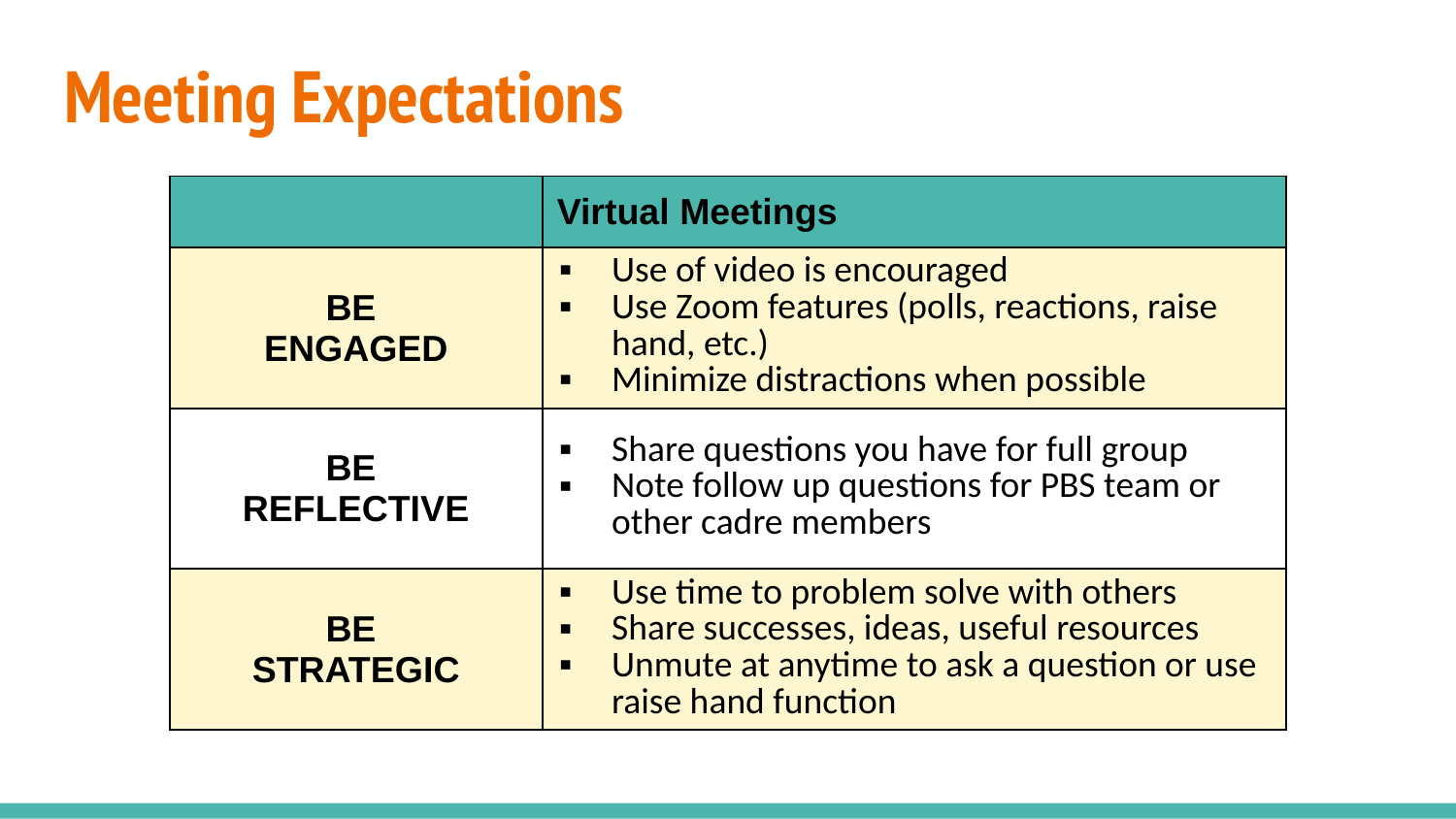

# Meeting Expectations
|  | Virtual Meetings |
| --- | --- |
| BE ENGAGED | Use of video is encouraged Use Zoom features (polls, reactions, raise hand, etc.) Minimize distractions when possible |
| BE REFLECTIVE | Share questions you have for full group Note follow up questions for PBS team or other cadre members |
| BE STRATEGIC | Use time to problem solve with others Share successes, ideas, useful resources Unmute at anytime to ask a question or use raise hand function |